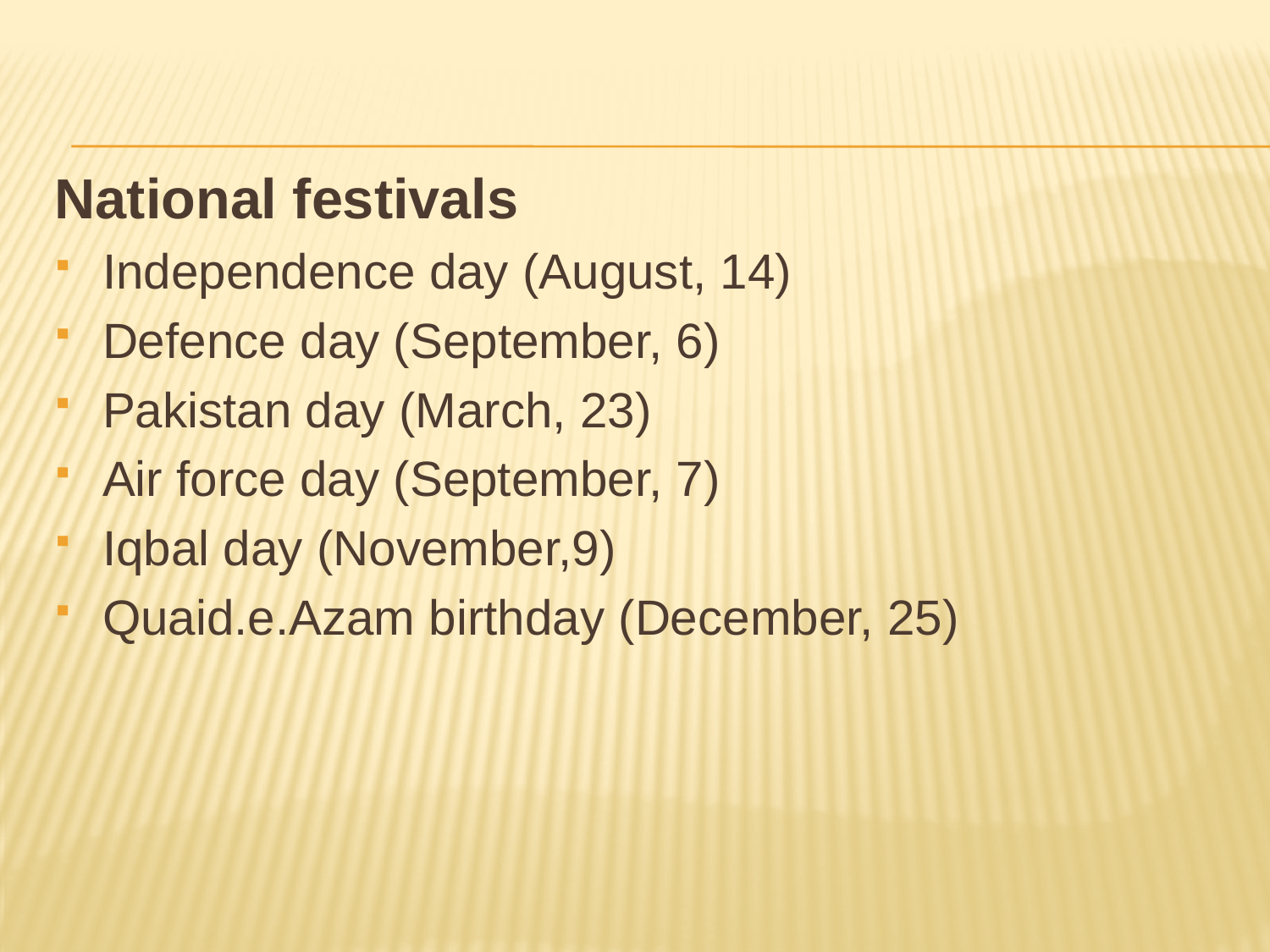

National festivals
Independence day (August, 14)
Defence day (September, 6)
Pakistan day (March, 23)
Air force day (September, 7)
Iqbal day (November,9)
Quaid.e.Azam birthday (December, 25)